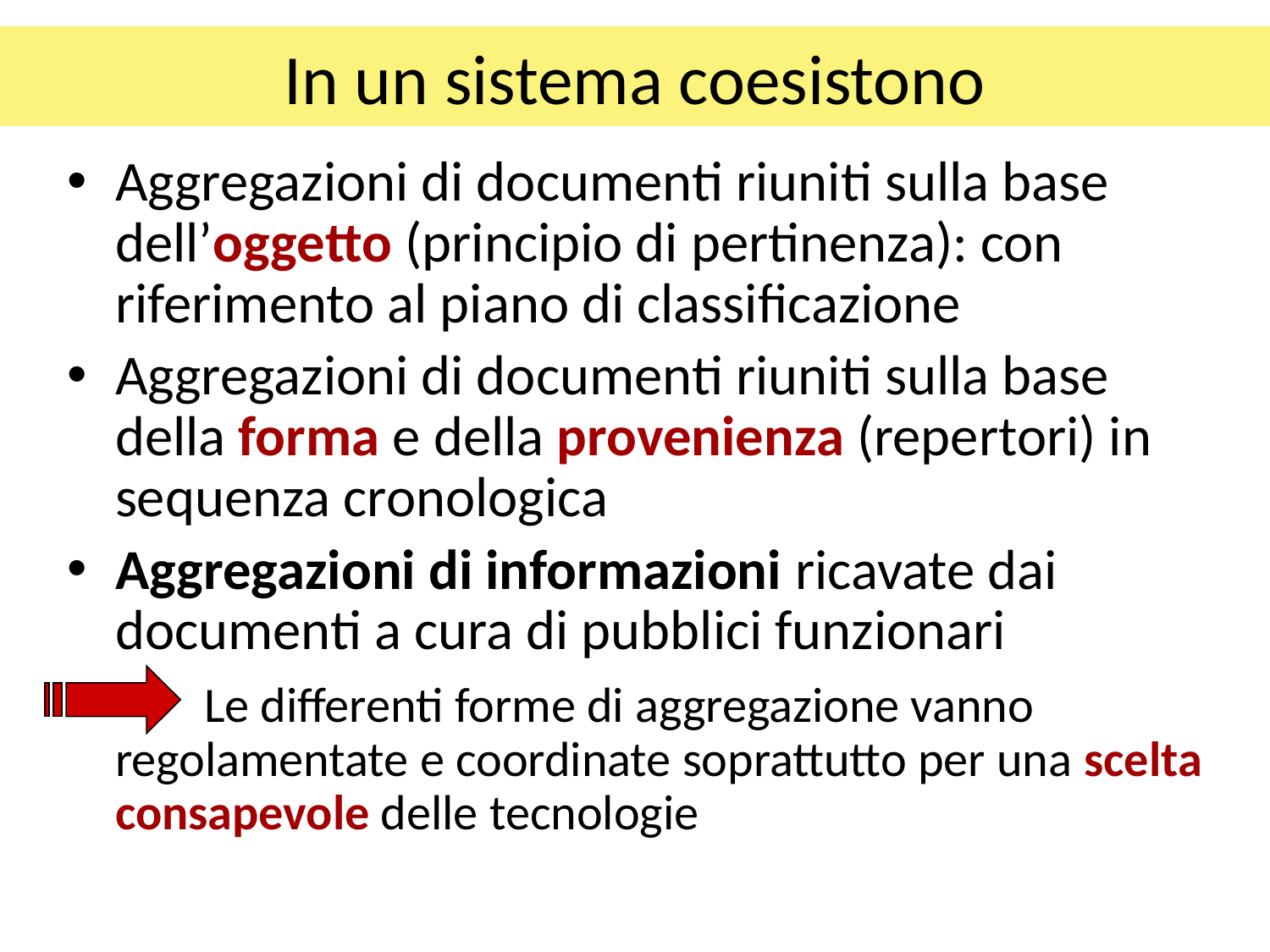

# In un sistema coesistono
Aggregazioni di documenti riuniti sulla base dell’oggetto (principio di pertinenza): con riferimento al piano di classificazione
Aggregazioni di documenti riuniti sulla base della forma e della provenienza (repertori) in sequenza cronologica
Aggregazioni di informazioni ricavate dai documenti a cura di pubblici funzionari
       Le differenti forme di aggregazione vanno regolamentate e coordinate soprattutto per una scelta consapevole delle tecnologie